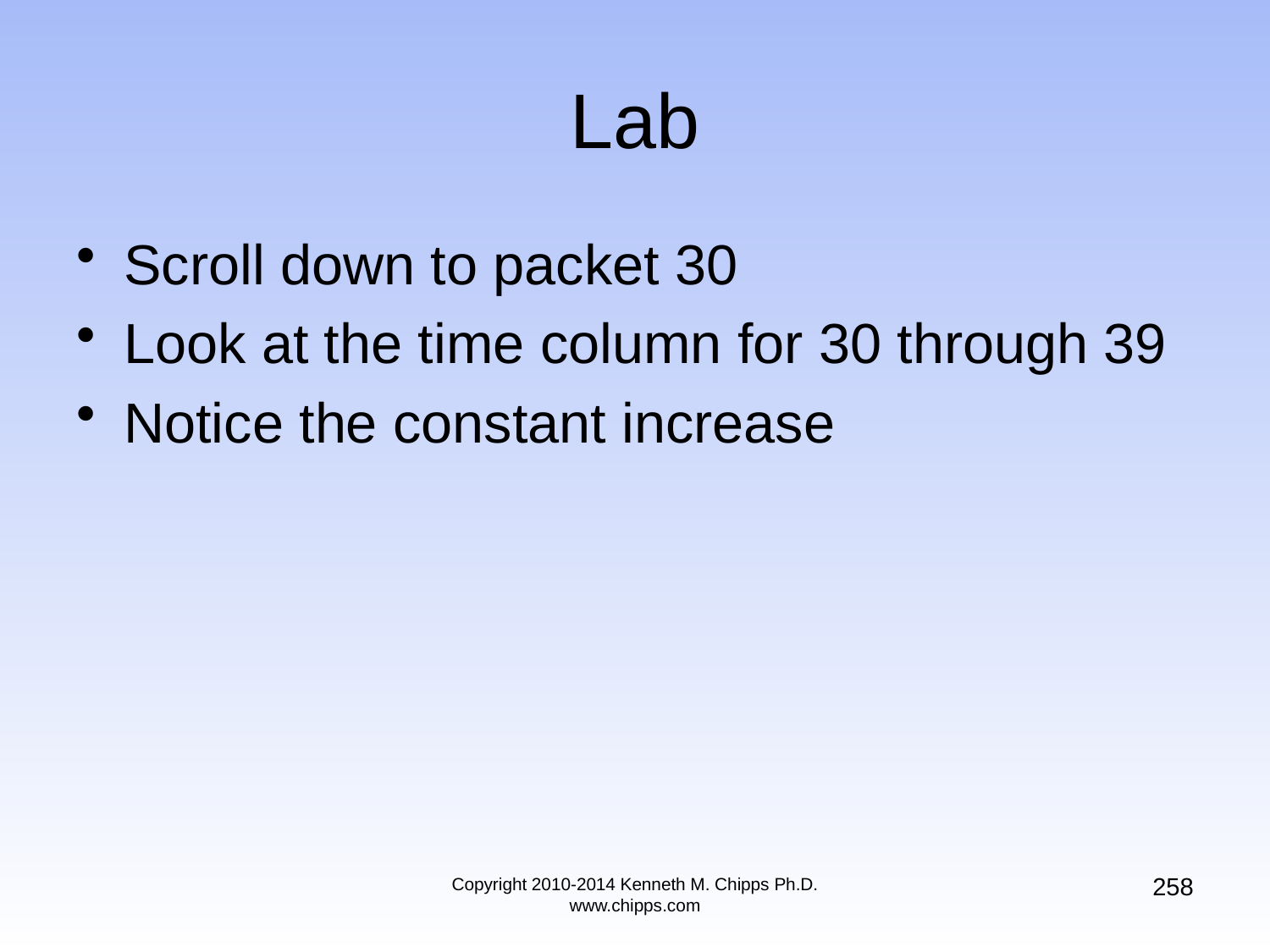

# Lab
Scroll down to packet 30
Look at the time column for 30 through 39
Notice the constant increase
258
Copyright 2010-2014 Kenneth M. Chipps Ph.D. www.chipps.com